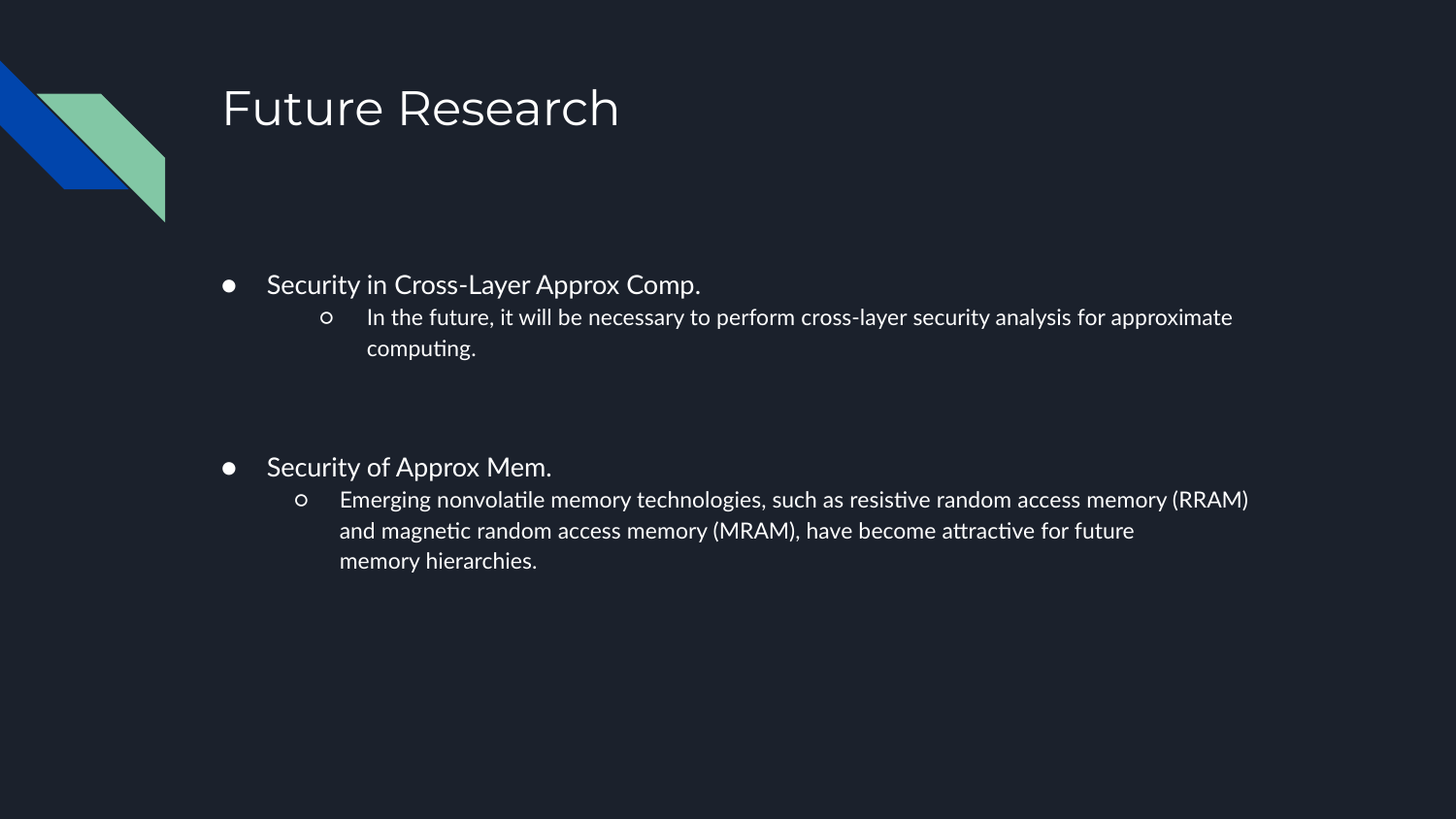

# Future Research
Security in Cross-Layer Approx Comp.
In the future, it will be necessary to perform cross-layer security analysis for approximate computing.

Security of Approx Mem.
Emerging nonvolatile memory technologies, such as resistive random access memory (RRAM) and magnetic random access memory (MRAM), have become attractive for future memory hierarchies.